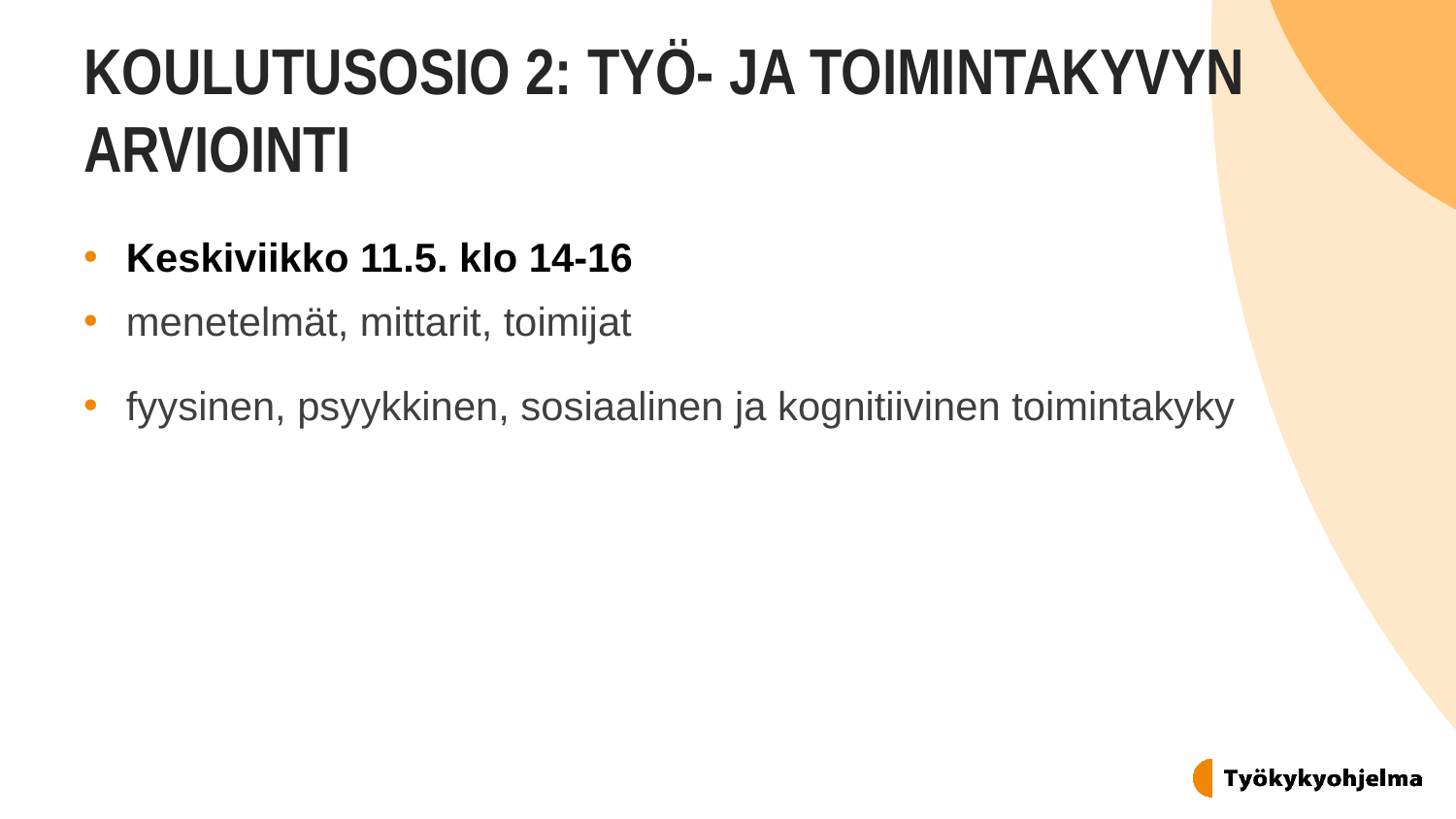

# KOULUTUSOSIO 2: TYÖ- JA TOIMINTAKYVYN ARVIOINTI
Keskiviikko 11.5. klo 14-16
menetelmät, mittarit, toimijat
fyysinen, psyykkinen, sosiaalinen ja kognitiivinen toimintakyky